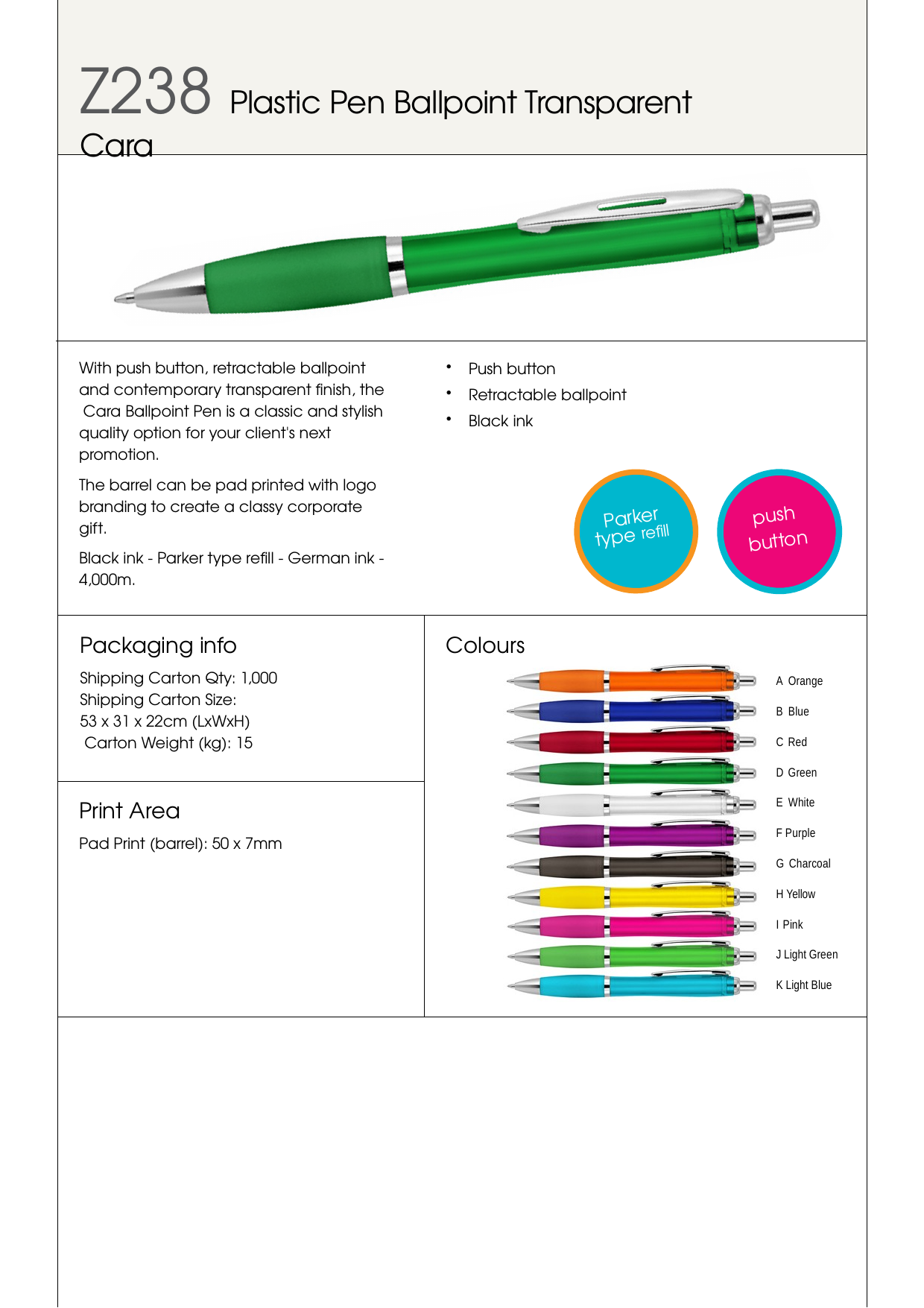

# Z238 Plastic Pen Ballpoint Transparent Cara

Push button
Retractable ballpoint
Black ink
With push button, retractable ballpoint  and contemporary transparent finish, the  Cara Ballpoint Pen is a classic and stylish  quality option for your client's next  promotion.
The barrel can be pad printed with logo  branding to create a classy corporate  gift.
Black ink - Parker type refill - German ink -  4,000m.

push
Parker
type refill
button

Packaging info
Shipping Carton Qty: 1,000  Shipping Carton Size:
53 x 31 x 22cm (LxWxH)  Carton Weight (kg): 15
Colours

A Orange
B Blue
C Red
D Green
Print Area
Pad Print (barrel): 50 x 7mm

E White
F Purple
G Charcoal
H Yellow  I Pink
J Light Green  K Light Blue